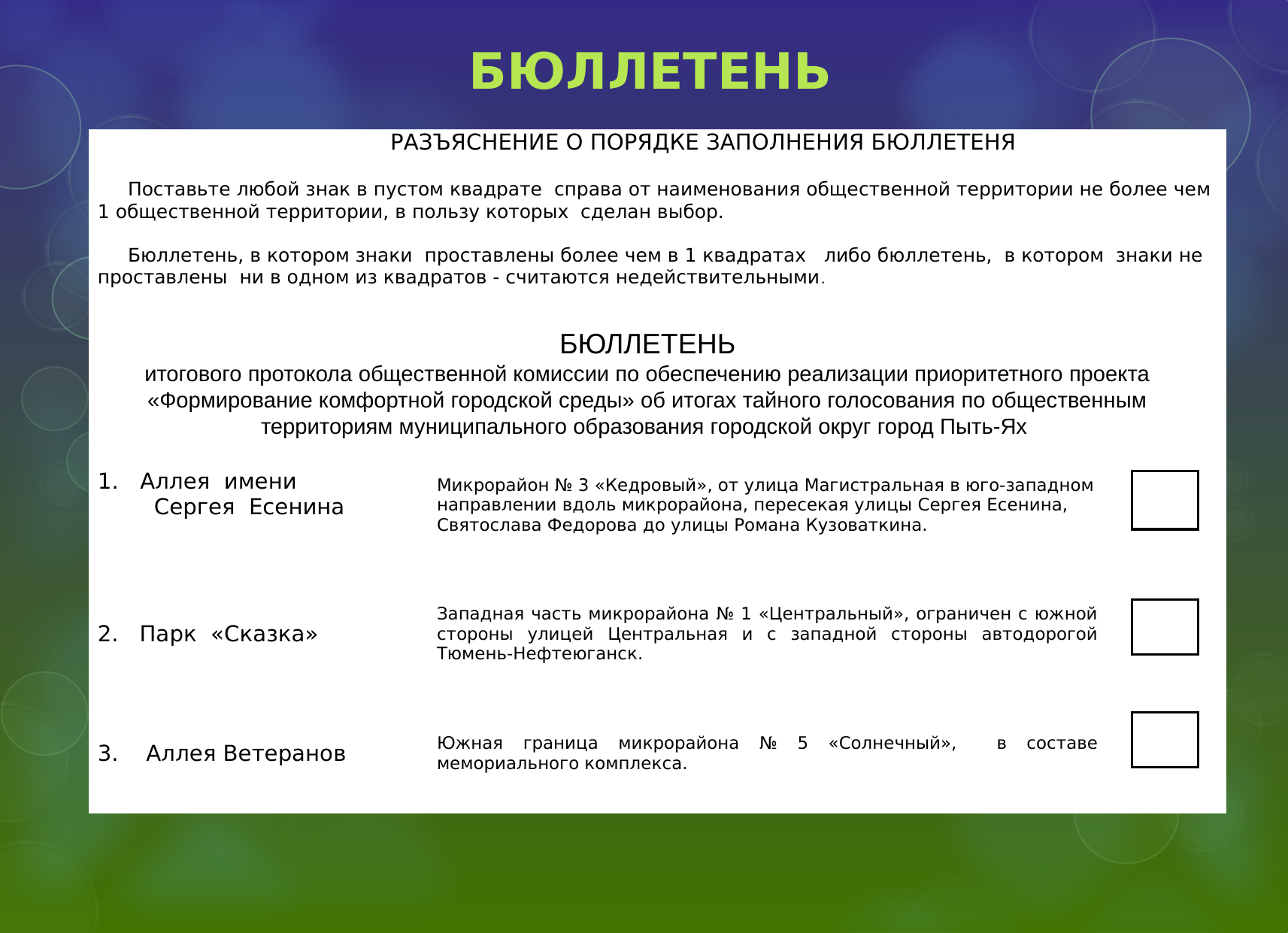

# БЮЛЛЕТЕНЬ
| РАЗЪЯСНЕНИЕ О ПОРЯДКЕ ЗАПОЛНЕНИЯ БЮЛЛЕТЕНЯ   Поставьте любой знак в пустом квадрате справа от наименования общественной территории не более чем 1 общественной территории, в пользу которых сделан выбор. Бюллетень, в котором знаки проставлены более чем в 1 квадратах либо бюллетень, в котором знаки не проставлены ни в одном из квадратов - считаются недействительными. |  |  |
| --- | --- | --- |
| Аллея имени Сергея Есенина | Микрорайон № 3 «Кедровый», от улица Магистральная в юго-западном направлении вдоль микрорайона, пересекая улицы Сергея Есенина, Святослава Федорова до улицы Романа Кузоваткина. |  |
| 2. Парк «Сказка» | Западная часть микрорайона № 1 «Центральный», ограничен с южной стороны улицей Центральная и с западной стороны автодорогой Тюмень-Нефтеюганск. |  |
| 3. Аллея Ветеранов | Южная граница микрорайона № 5 «Солнечный», в составе мемориального комплекса. |  |
БЮЛЛЕТЕНЬ
итогового протокола общественной комиссии по обеспечению реализации приоритетного проекта «Формирование комфортной городской среды» об итогах тайного голосования по общественным территориям муниципального образования городской округ город Пыть-Ях